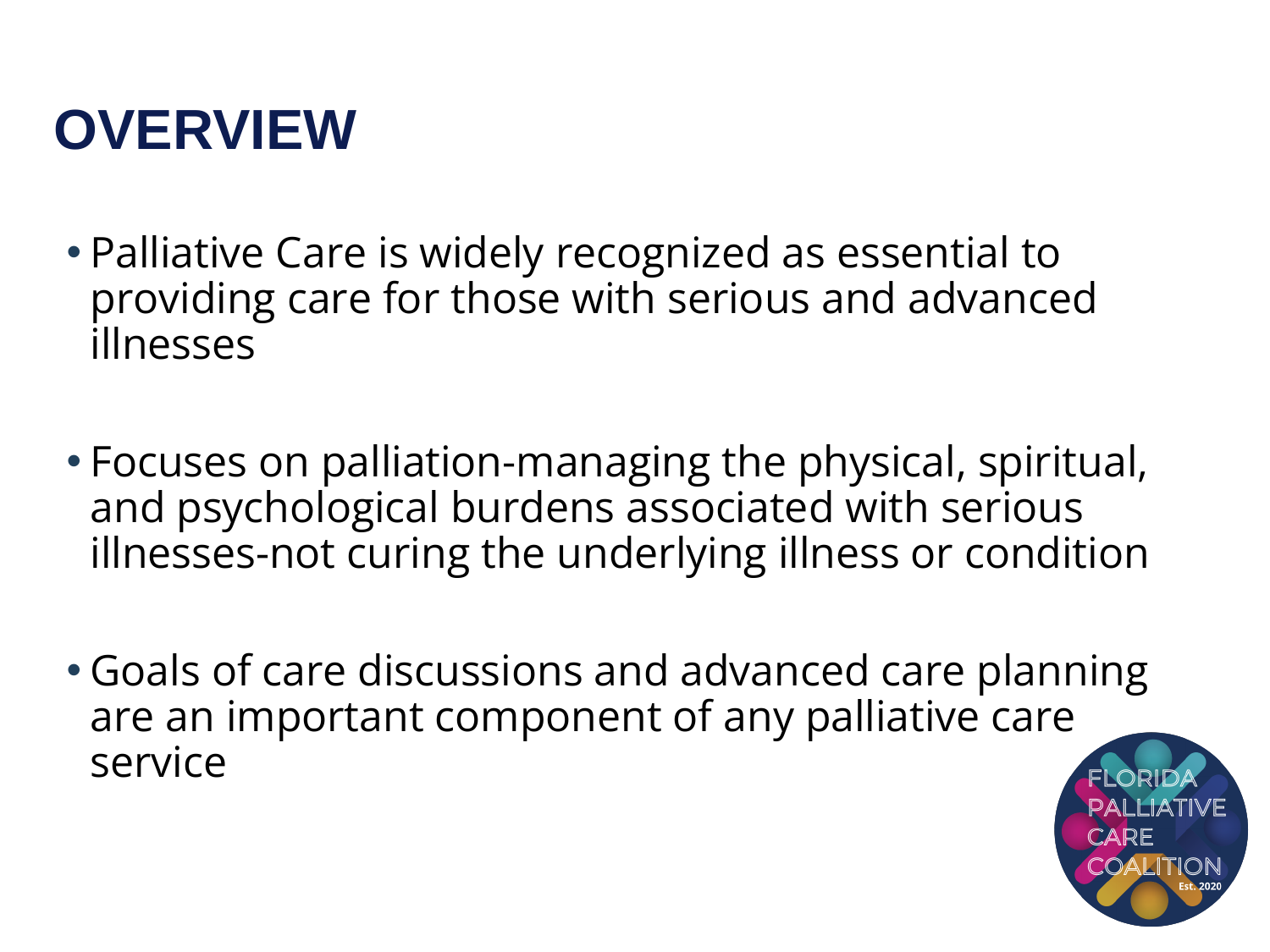

# Overview
Palliative Care is widely recognized as essential to providing care for those with serious and advanced illnesses

Focuses on palliation-managing the physical, spiritual, and psychological burdens associated with serious illnesses-not curing the underlying illness or condition

Goals of care discussions and advanced care planning are an important component of any palliative care service